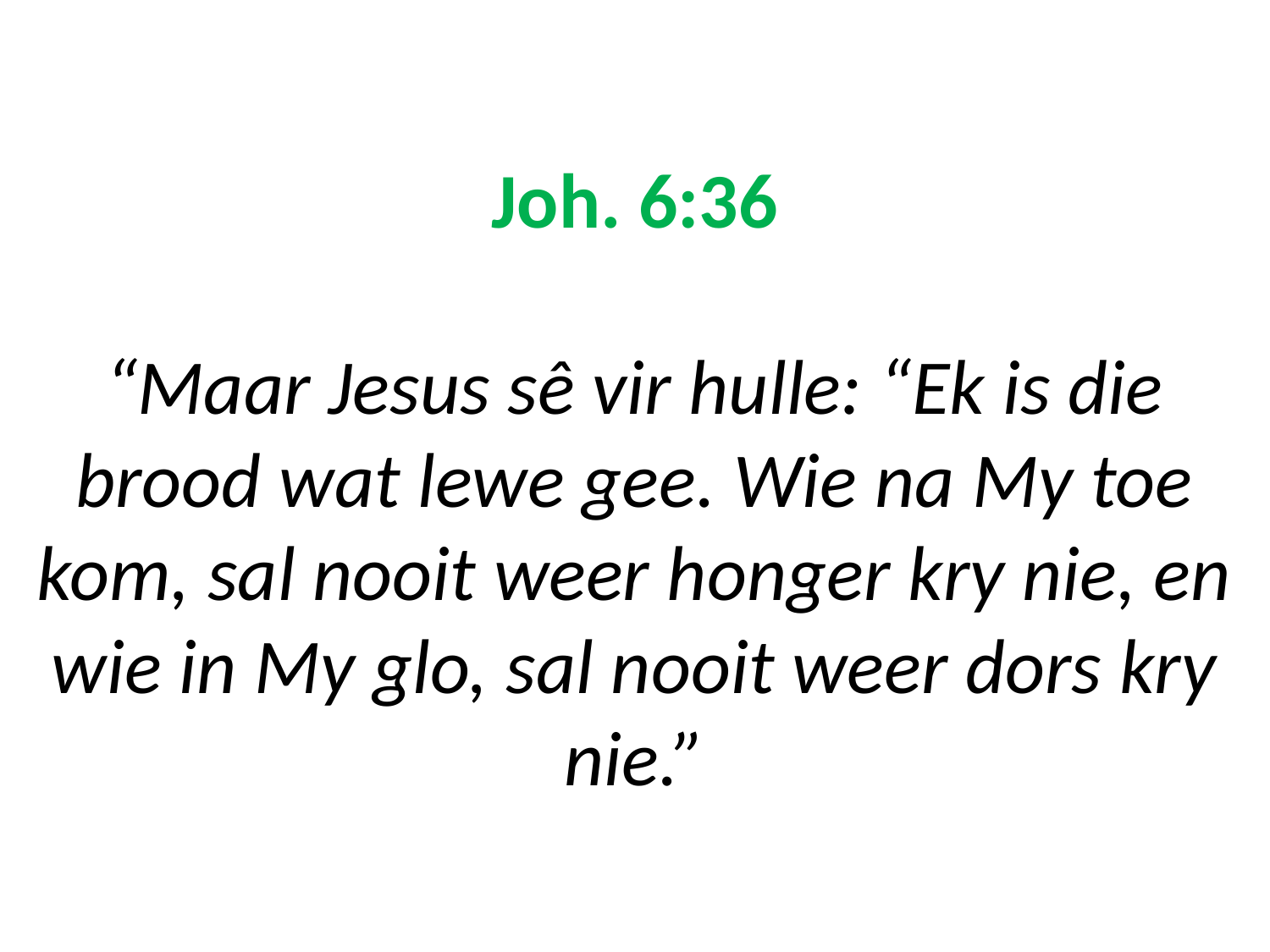

# Joh. 6:36 “Maar Jesus sê vir hulle: “Ek is die brood wat lewe gee. Wie na My toe kom, sal nooit weer honger kry nie, en wie in My glo, sal nooit weer dors kry nie.”